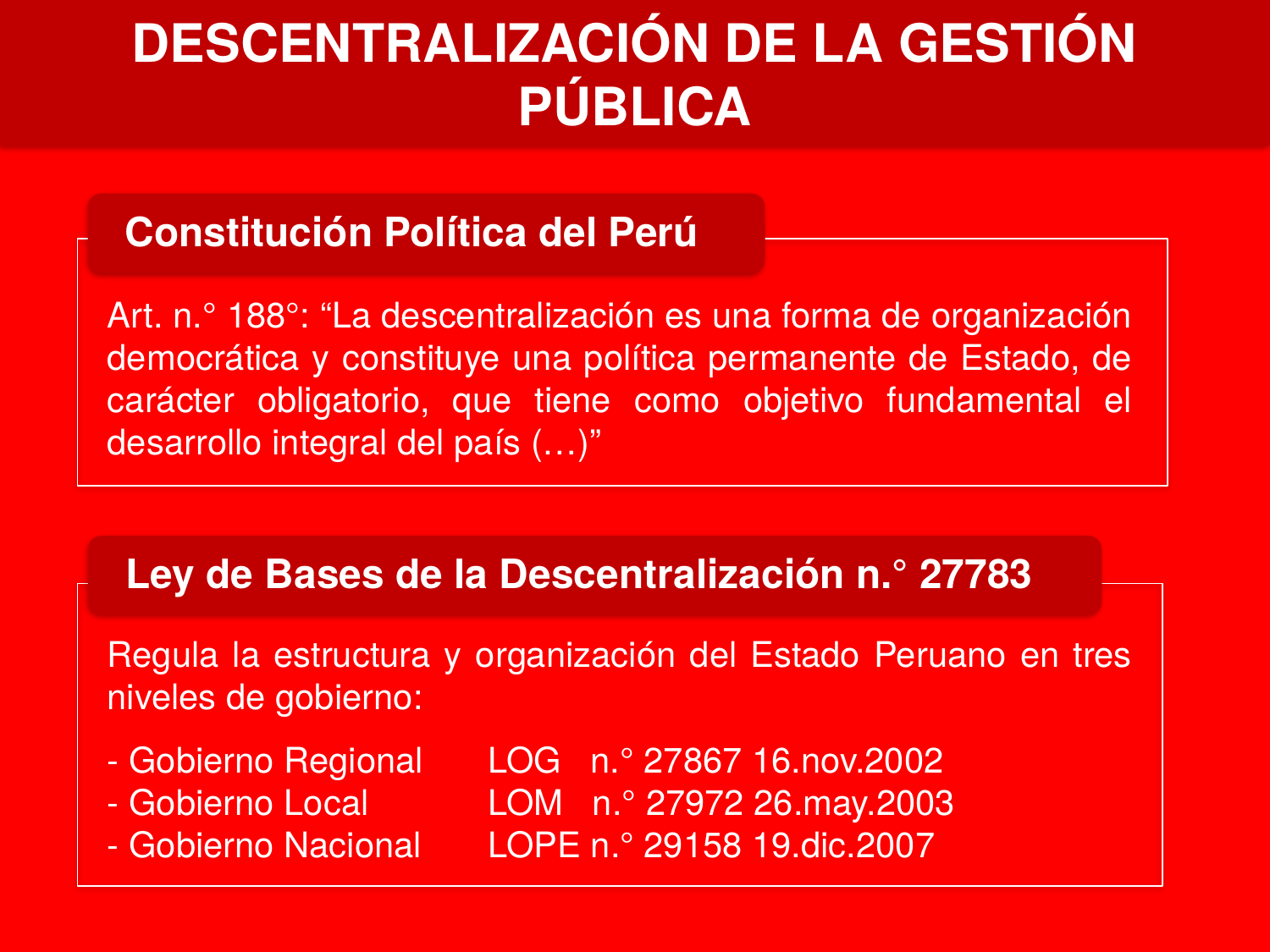

DESCENTRALIZACIÓN DE LA GESTIÓN PÚBLICA
Constitución Política del Perú
Art. n.° 188°: “La descentralización es una forma de organización democrática y constituye una política permanente de Estado, de carácter obligatorio, que tiene como objetivo fundamental el desarrollo integral del país (…)”
Ley de Bases de la Descentralización n.° 27783
Regula la estructura y organización del Estado Peruano en tres niveles de gobierno:

- Gobierno Regional	LOG   n.° 27867 16.nov.2002
- Gobierno Local	LOM   n.° 27972 26.may.2003
- Gobierno Nacional	LOPE n.° 29158 19.dic.2007